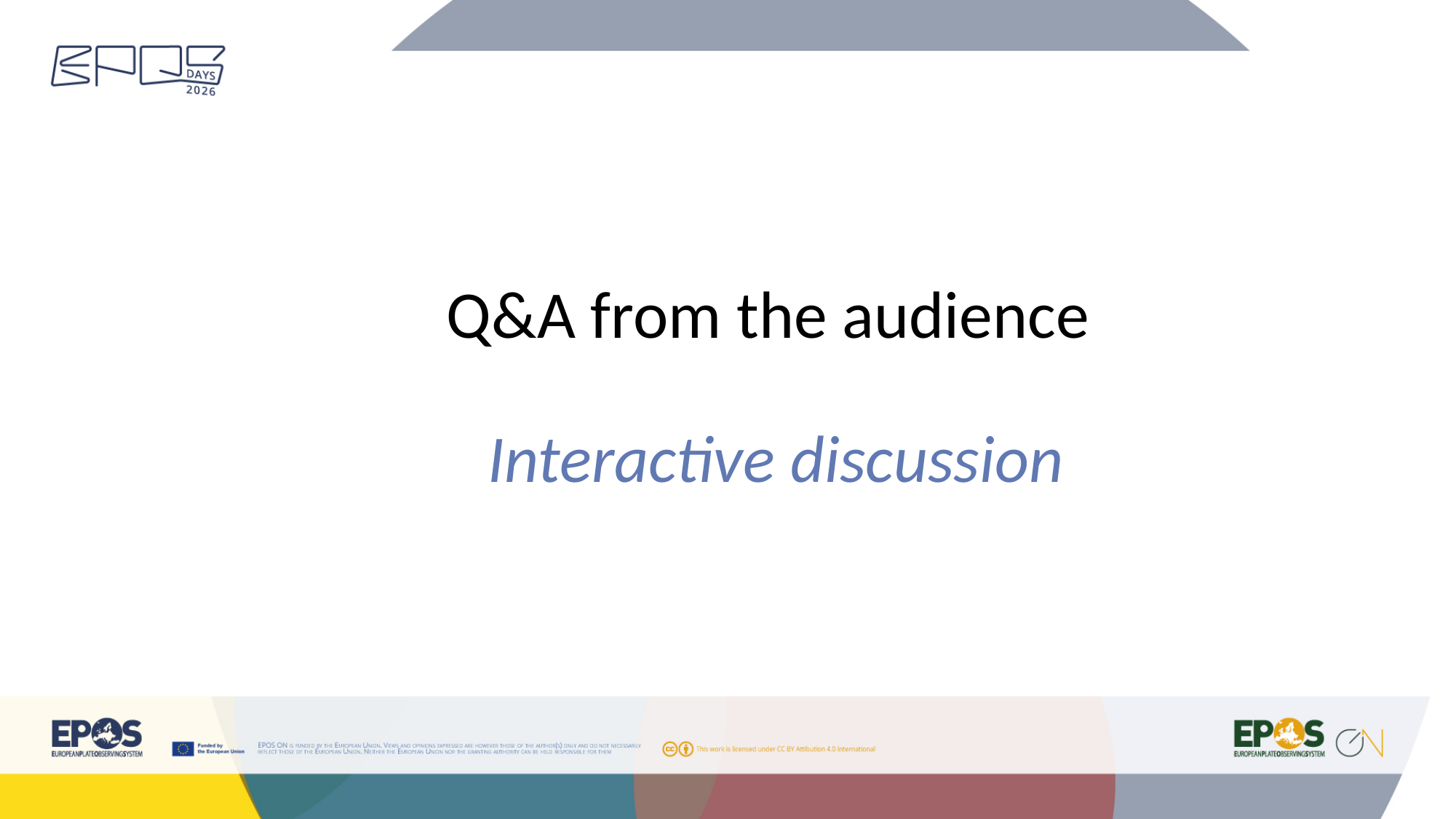

# Q&A from the audience

Interactive discussion